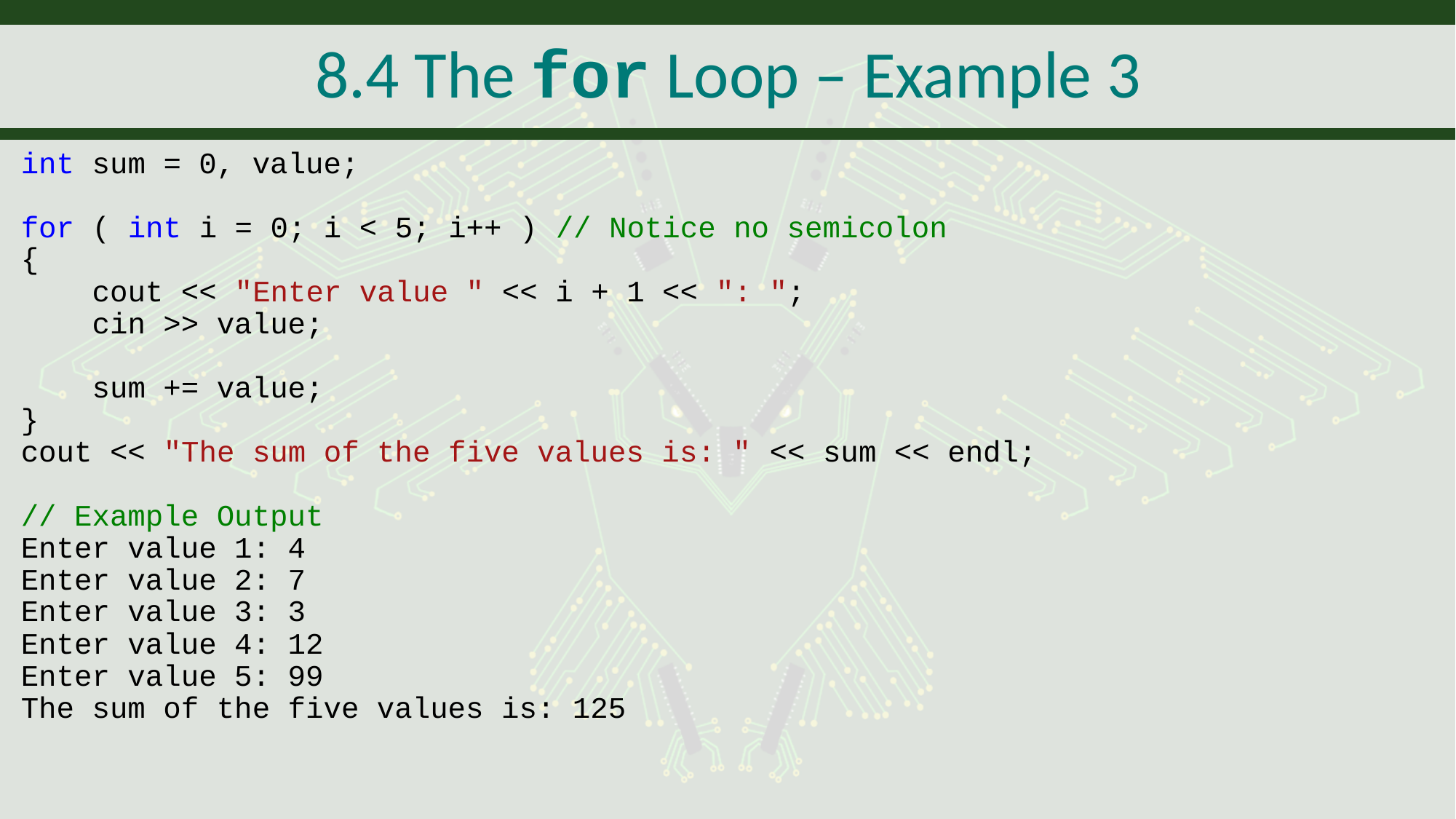

# 8.4 The for Loop – Example 3
int sum = 0, value;

for ( int i = 0; i < 5; i++ ) // Notice no semicolon
{
    cout << "Enter value " << i + 1 << ": ";
    cin >> value;

    sum += value;
}
cout << "The sum of the five values is: " << sum << endl;

// Example Output
Enter value 1: 4
Enter value 2: 7
Enter value 3: 3
Enter value 4: 12
Enter value 5: 99
The sum of the five values is: 125